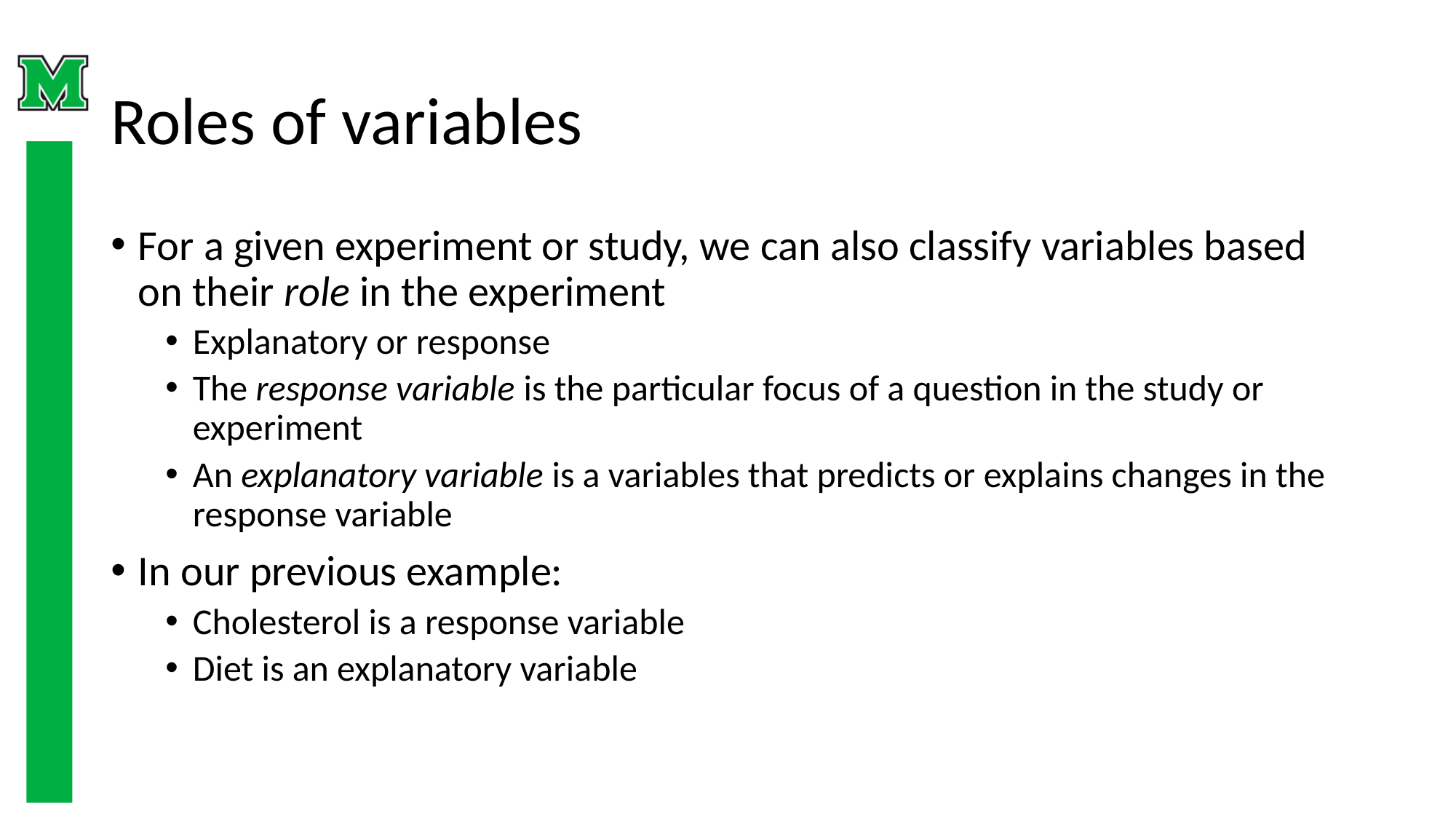

# Roles of variables
For a given experiment or study, we can also classify variables based on their role in the experiment
Explanatory or response
The response variable is the particular focus of a question in the study or experiment
An explanatory variable is a variables that predicts or explains changes in the response variable
In our previous example:
Cholesterol is a response variable
Diet is an explanatory variable